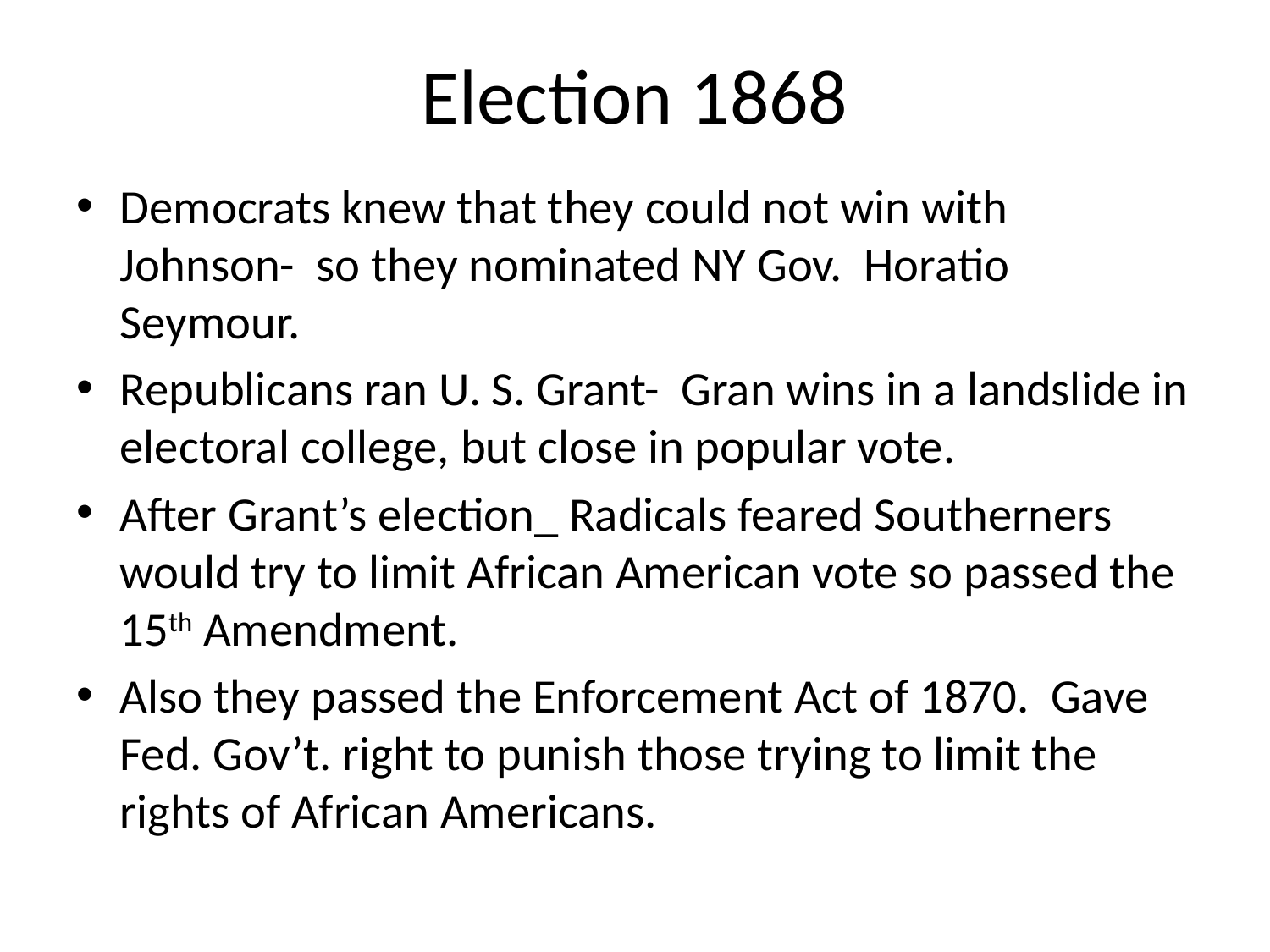

# Election 1868
Democrats knew that they could not win with Johnson-  so they nominated NY Gov.  Horatio Seymour.
Republicans ran U. S. Grant-  Gran wins in a landslide in electoral college, but close in popular vote.
After Grant’s election_ Radicals feared Southerners would try to limit African American vote so passed the 15th Amendment.
Also they passed the Enforcement Act of 1870.  Gave Fed. Gov’t. right to punish those trying to limit the rights of African Americans.